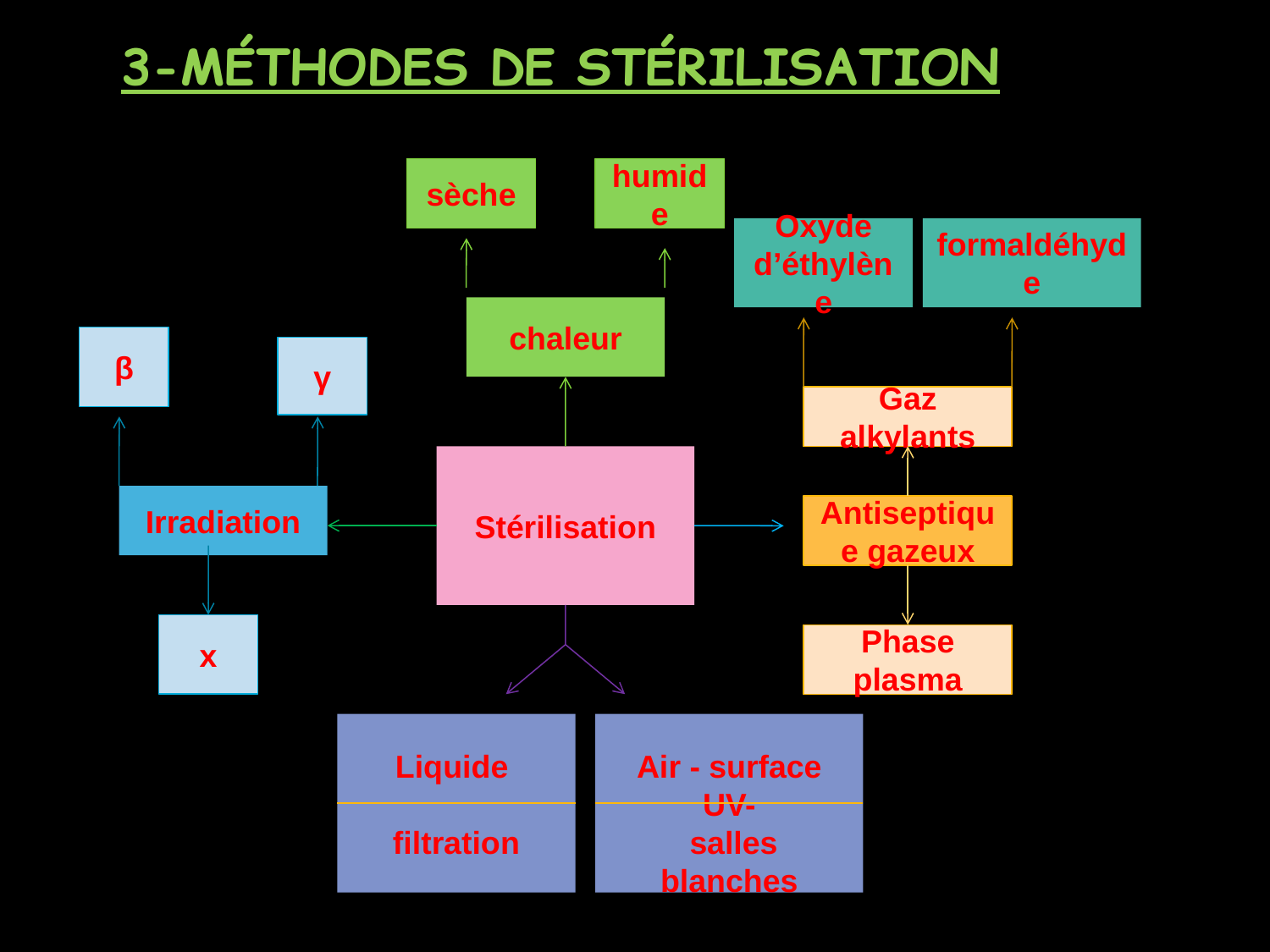

3-MÉTHODES DE STÉRILISATION
sèche
humide
Oxyde d’éthylène
formaldéhyde
chaleur
β
γ
Gaz alkylants
Stérilisation
Irradiation
Antiseptique gazeux
x
Phase plasma
Liquide

filtration

Air - surface
UV-
 salles blanches